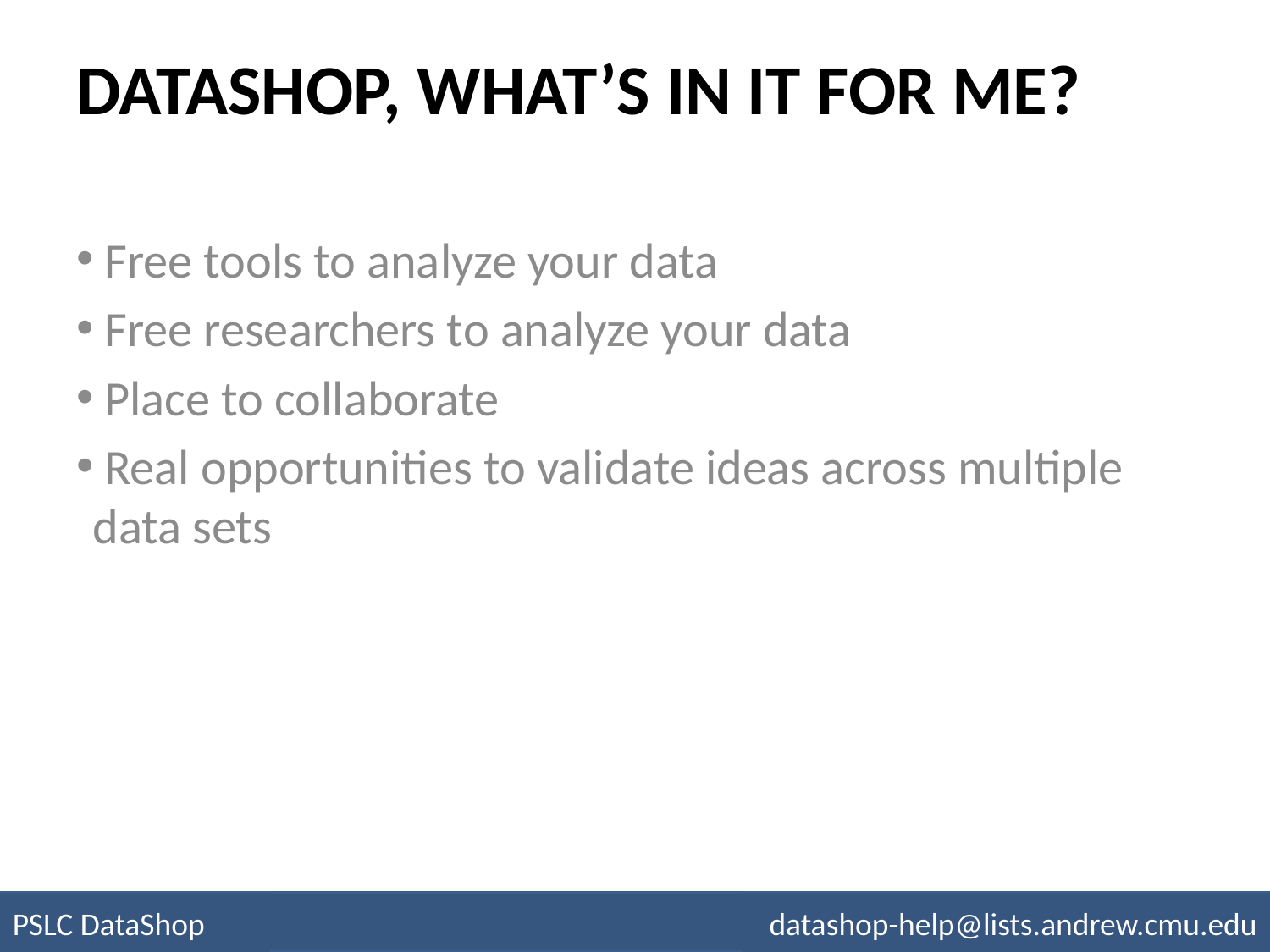

# DataShop, what’s in it for me?
 Free tools to analyze your data
 Free researchers to analyze your data
 Place to collaborate
 Real opportunities to validate ideas across multiple   data sets

PSLC DataShop
datashop-help@lists.andrew.cmu.edu
pslcdatashop.org